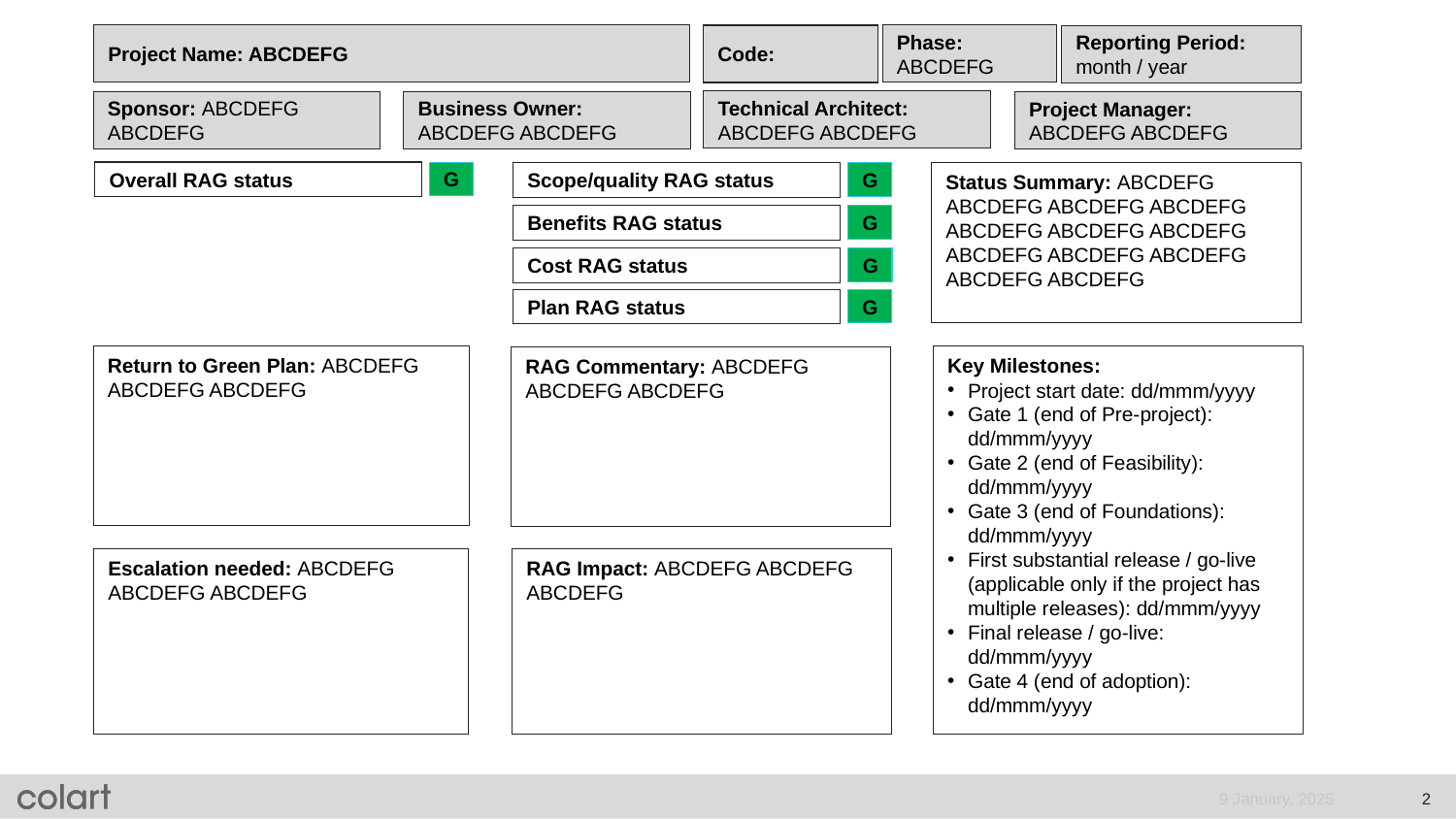

Project Name: ABCDEFG
Phase: ABCDEFG
Code:
Reporting Period: month / year
Technical Architect: ABCDEFG ABCDEFG
Business Owner: ABCDEFG ABCDEFG
Sponsor: ABCDEFG ABCDEFG
Project Manager: ABCDEFG ABCDEFG
Overall RAG status
Status Summary: ABCDEFG ABCDEFG ABCDEFG ABCDEFG ABCDEFG ABCDEFG ABCDEFG ABCDEFG ABCDEFG ABCDEFG ABCDEFG ABCDEFG

G
Scope/quality RAG status
G
Benefits RAG status
G
G
Cost RAG status
Plan RAG status
G
Return to Green Plan: ABCDEFG ABCDEFG ABCDEFG
Key Milestones:
Project start date: dd/mmm/yyyy
Gate 1 (end of Pre-project): dd/mmm/yyyy
Gate 2 (end of Feasibility): dd/mmm/yyyy
Gate 3 (end of Foundations): dd/mmm/yyyy
First substantial release / go-live (applicable only if the project has multiple releases): dd/mmm/yyyy
Final release / go-live: dd/mmm/yyyy
Gate 4 (end of adoption): dd/mmm/yyyy
RAG Commentary: ABCDEFG ABCDEFG ABCDEFG
Escalation needed: ABCDEFG ABCDEFG ABCDEFG
RAG Impact: ABCDEFG ABCDEFG ABCDEFG
9 January, 2025
2